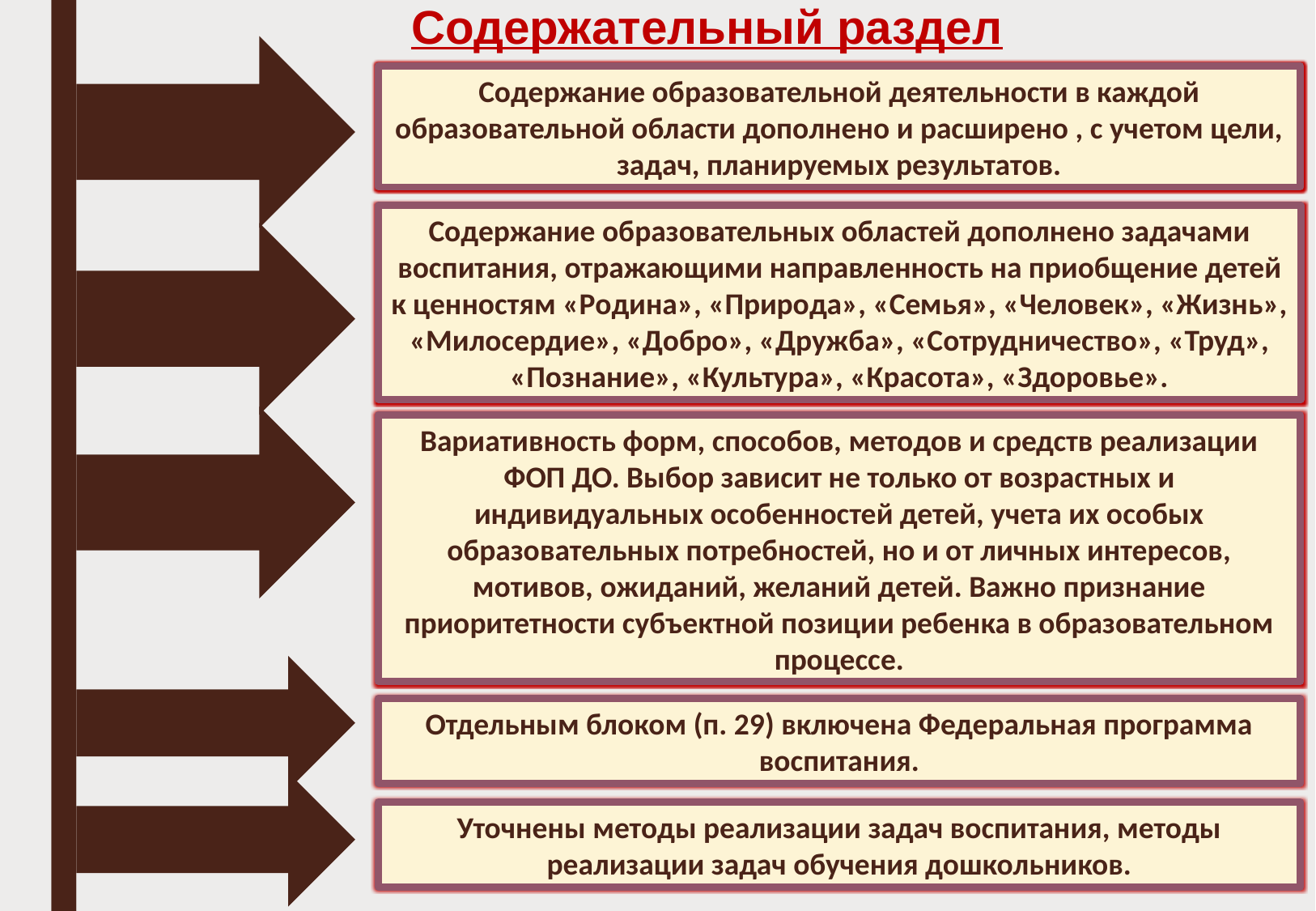

Содержательный раздел

Содержание образовательной деятельности в каждой образовательной области дополнено и расширено , с учетом цели, задач, планируемых результатов.
Содержание образовательных областей дополнено задачами воспитания, отражающими направленность на приобщение детей к ценностям «Родина», «Природа», «Семья», «Человек», «Жизнь», «Милосердие», «Добро», «Дружба», «Сотрудничество», «Труд», «Познание», «Культура», «Красота», «Здоровье».

Вариативность форм, способов, методов и средств реализации ФОП ДО. Выбор зависит не только от возрастных и индивидуальных особенностей детей, учета их особых образовательных потребностей, но и от личных интересов, мотивов, ожиданий, желаний детей. Важно признание приоритетности субъектной позиции ребенка в образовательном процессе.

Отдельным блоком (п. 29) включена Федеральная программа воспитания.

Уточнены методы реализации задач воспитания, методы реализации задач обучения дошкольников.